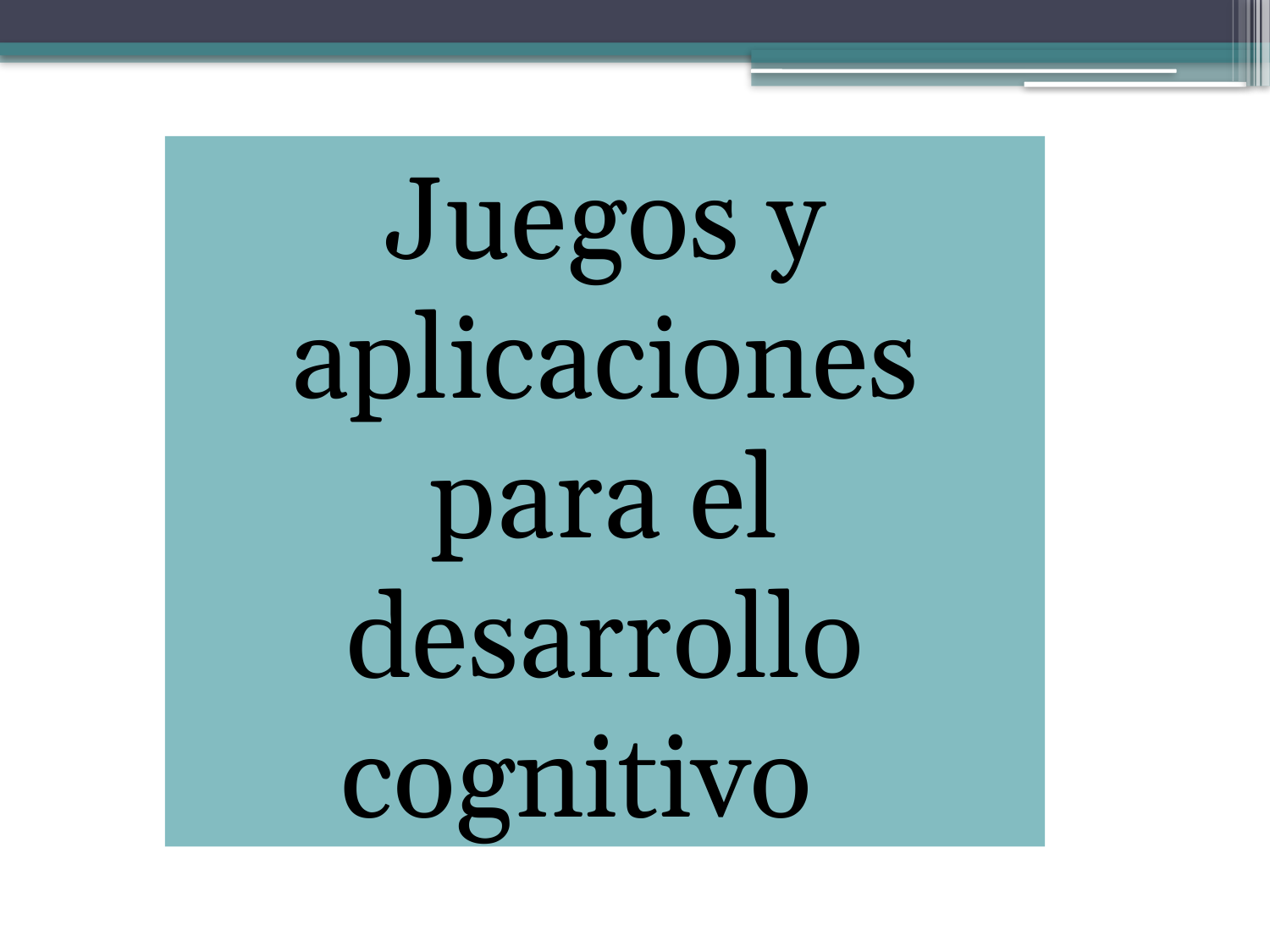

Juegos y aplicaciones para el desarrollo cognitivo